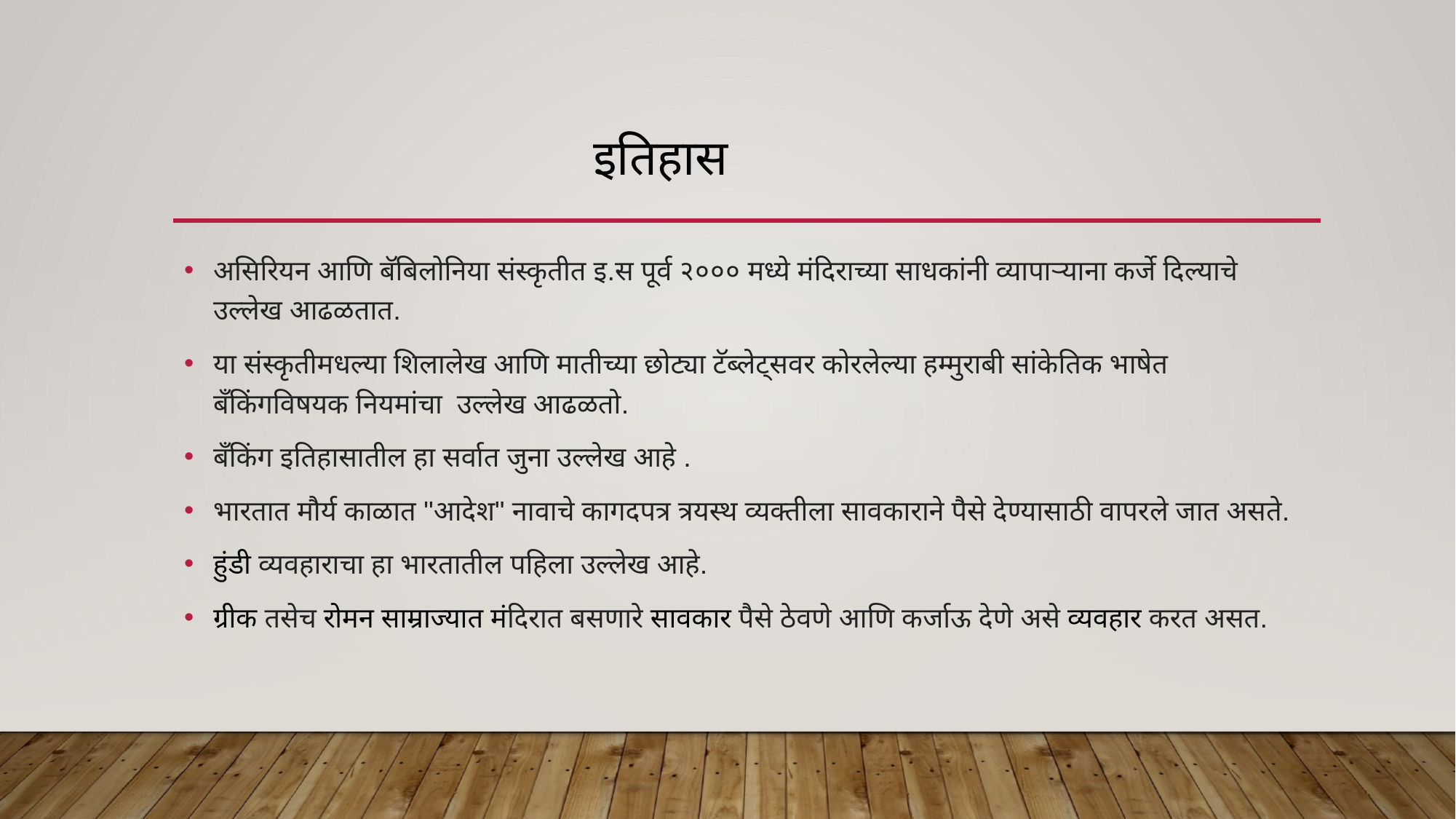

# इतिहास
असिरियन आणि बॅबिलोनिया संस्कृतीत इ.स पूर्व २००० मध्ये मंदिराच्या साधकांनी व्यापाऱ्याना कर्जे दिल्याचे  उल्लेख आढळतात.
या संस्कृतीमधल्या शिलालेख आणि मातीच्या छोट्या टॅब्लेट्सवर कोरलेल्या हम्मुराबी सांकेतिक भाषेत बँकिंगविषयक नियमांचा  उल्लेख आढळतो.
बँकिंग इतिहासातील हा सर्वात जुना उल्लेख आहे .
भारतात मौर्य काळात "आदेश" नावाचे कागदपत्र त्रयस्थ व्यक्तीला सावकाराने पैसे देण्यासाठी वापरले जात असते.
हुंडी व्यवहाराचा हा भारतातील पहिला उल्लेख आहे.
ग्रीक तसेच रोमन साम्राज्यात मंदिरात बसणारे सावकार पैसे ठेवणे आणि कर्जाऊ देणे असे व्यवहार करत असत.